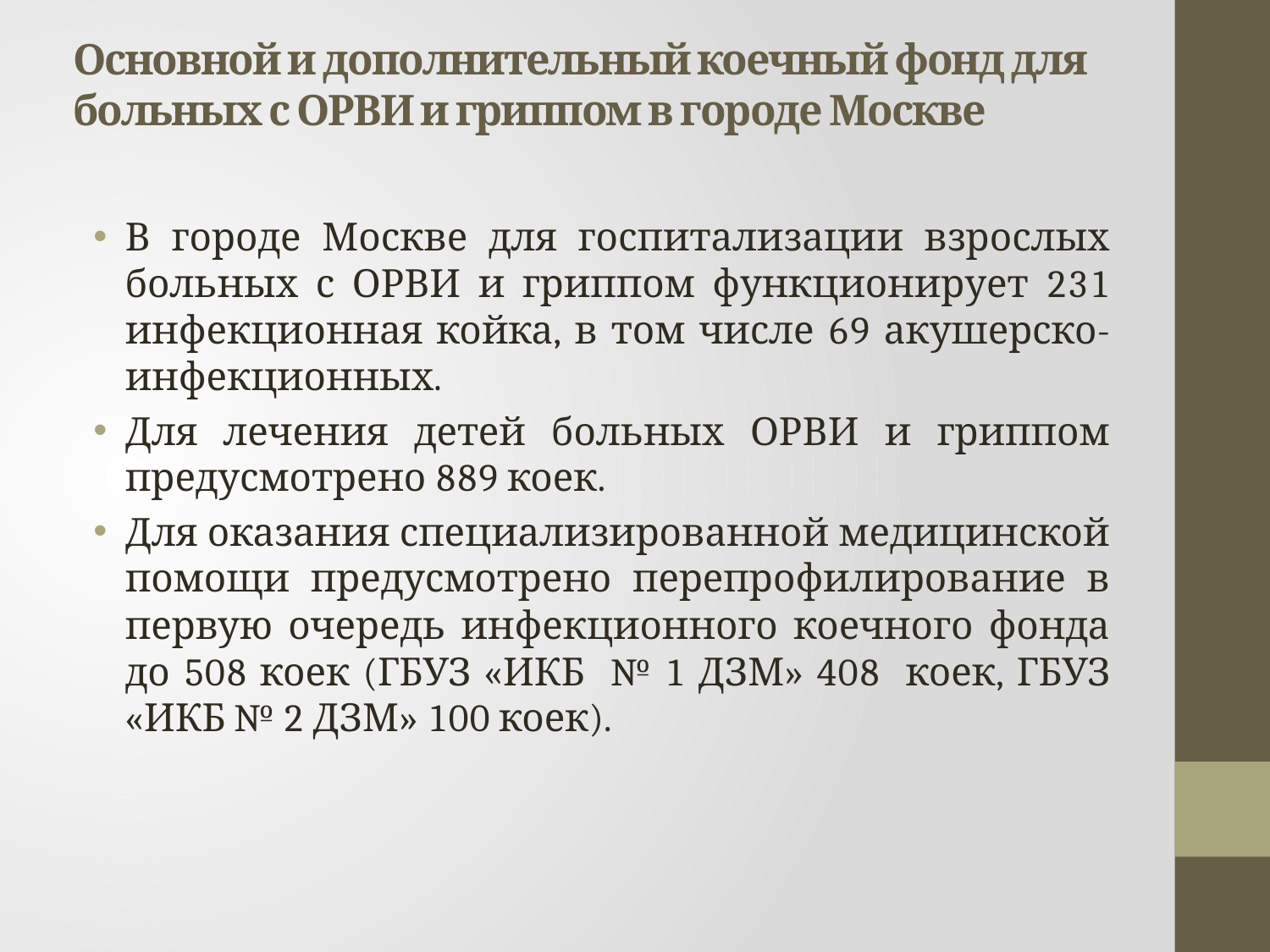

# Основной и дополнительный коечный фонд для больных с ОРВИ и гриппом в городе Москве
В городе Москве для госпитализации взрослых больных с ОРВИ и гриппом функционирует 231 инфекционная койка, в том числе 69 акушерско-инфекционных.
Для лечения детей больных ОРВИ и гриппом предусмотрено 889 коек.
Для оказания специализированной медицинской помощи предусмотрено перепрофилирование в первую очередь инфекционного коечного фонда до 508 коек (ГБУЗ «ИКБ  № 1 ДЗМ» 408  коек, ГБУЗ «ИКБ № 2 ДЗМ» 100 коек).